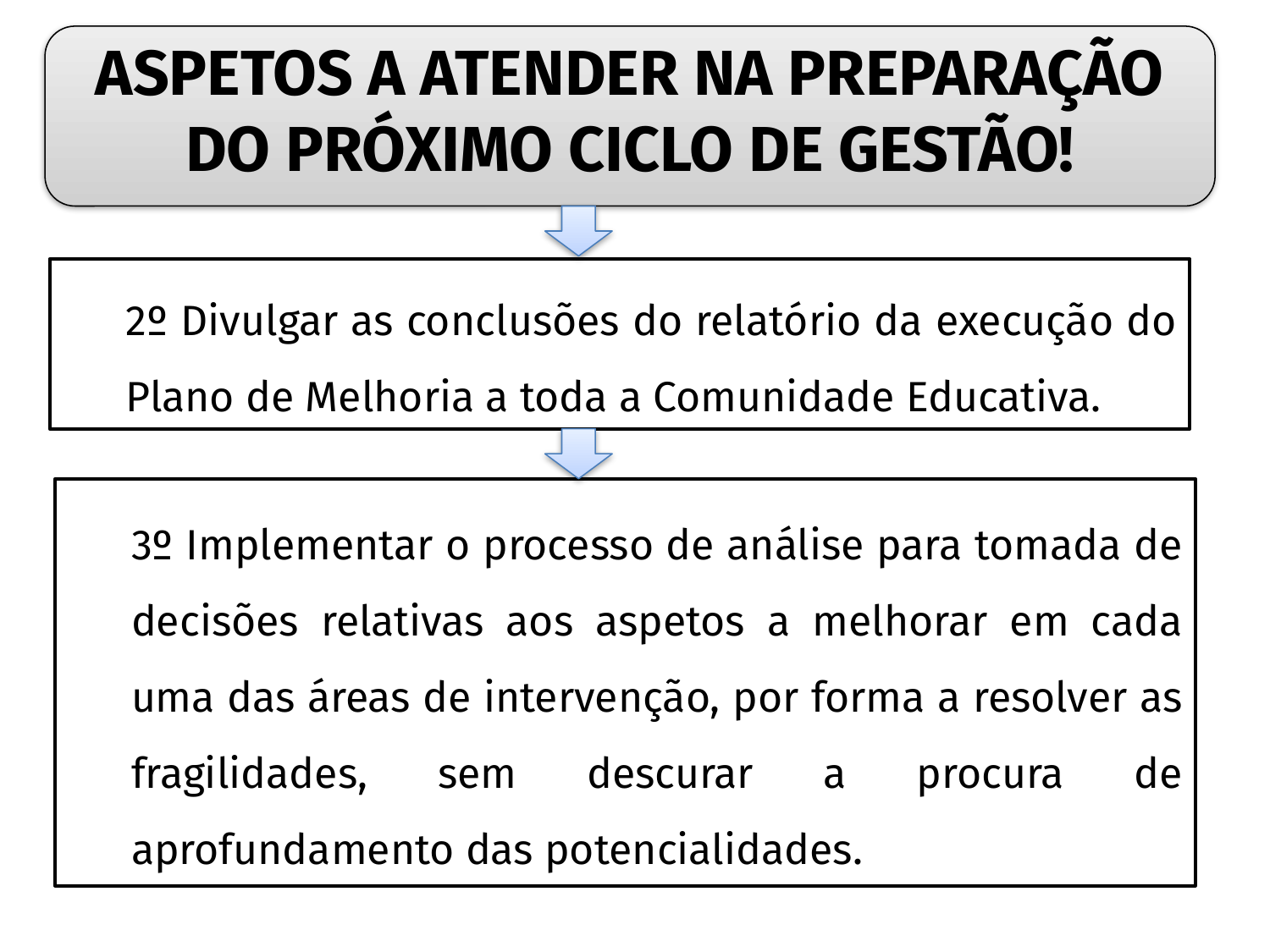

ASPETOS A ATENDER NA PREPARAÇÃO DO PRÓXIMO CICLO DE GESTÃO!

2º Divulgar as conclusões do relatório da execução do Plano de Melhoria a toda a Comunidade Educativa.

3º Implementar o processo de análise para tomada de decisões relativas aos aspetos a melhorar em cada uma das áreas de intervenção, por forma a resolver as fragilidades, sem descurar a procura de aprofundamento das potencialidades.